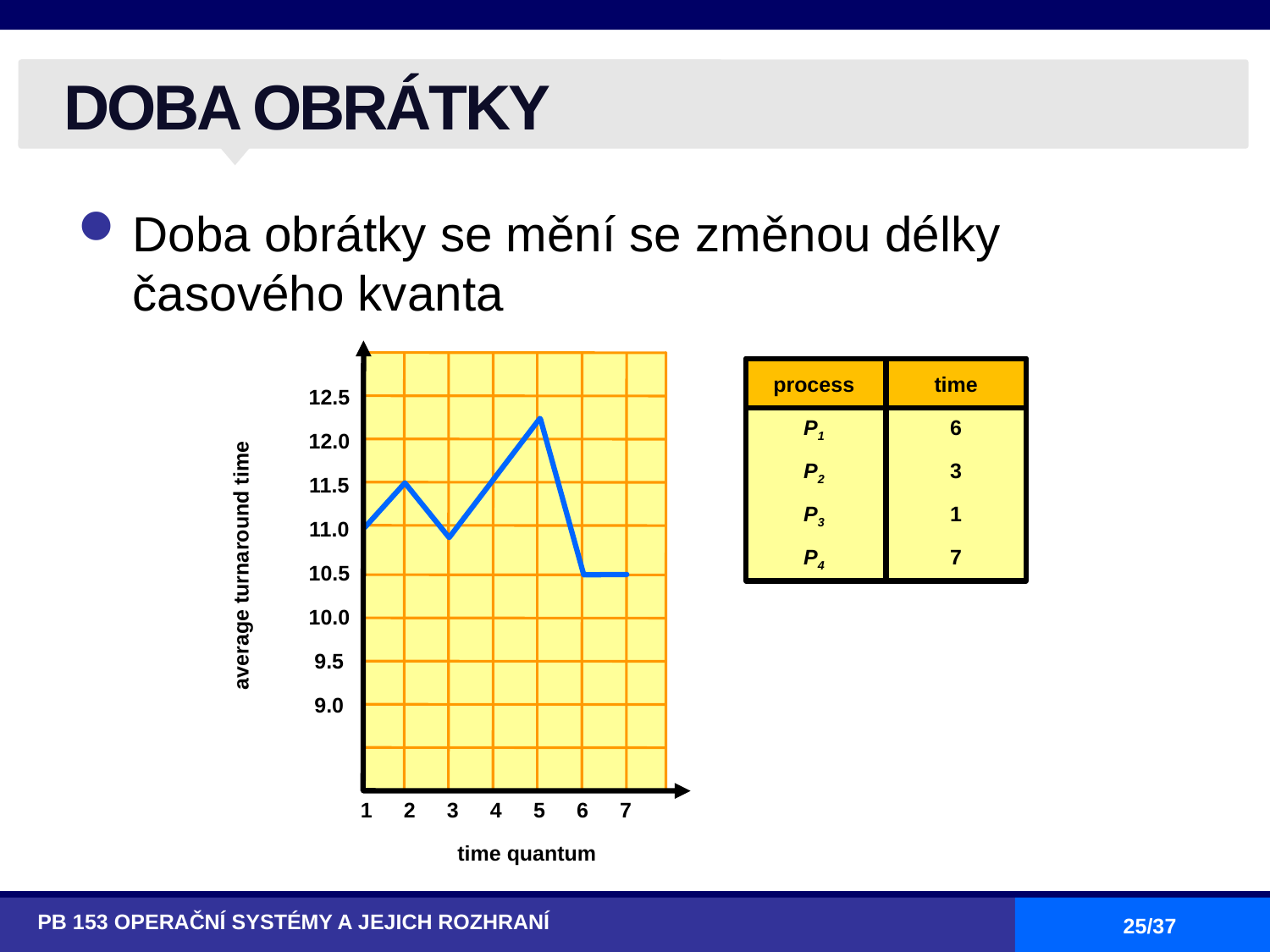

# DOBA OBRÁTKY
Doba obrátky se mění se změnou délky časového kvanta

process
time
12.5
P1
6
12.0
P2
3
11.5
P3
1
11.0
P4
7
average turnaround time
10.5
10.0
9.5
9.0
1
2
3
4
5
6
7
time quantum
PB 153 OPERAČNÍ SYSTÉMY A JEJICH ROZHRANÍ